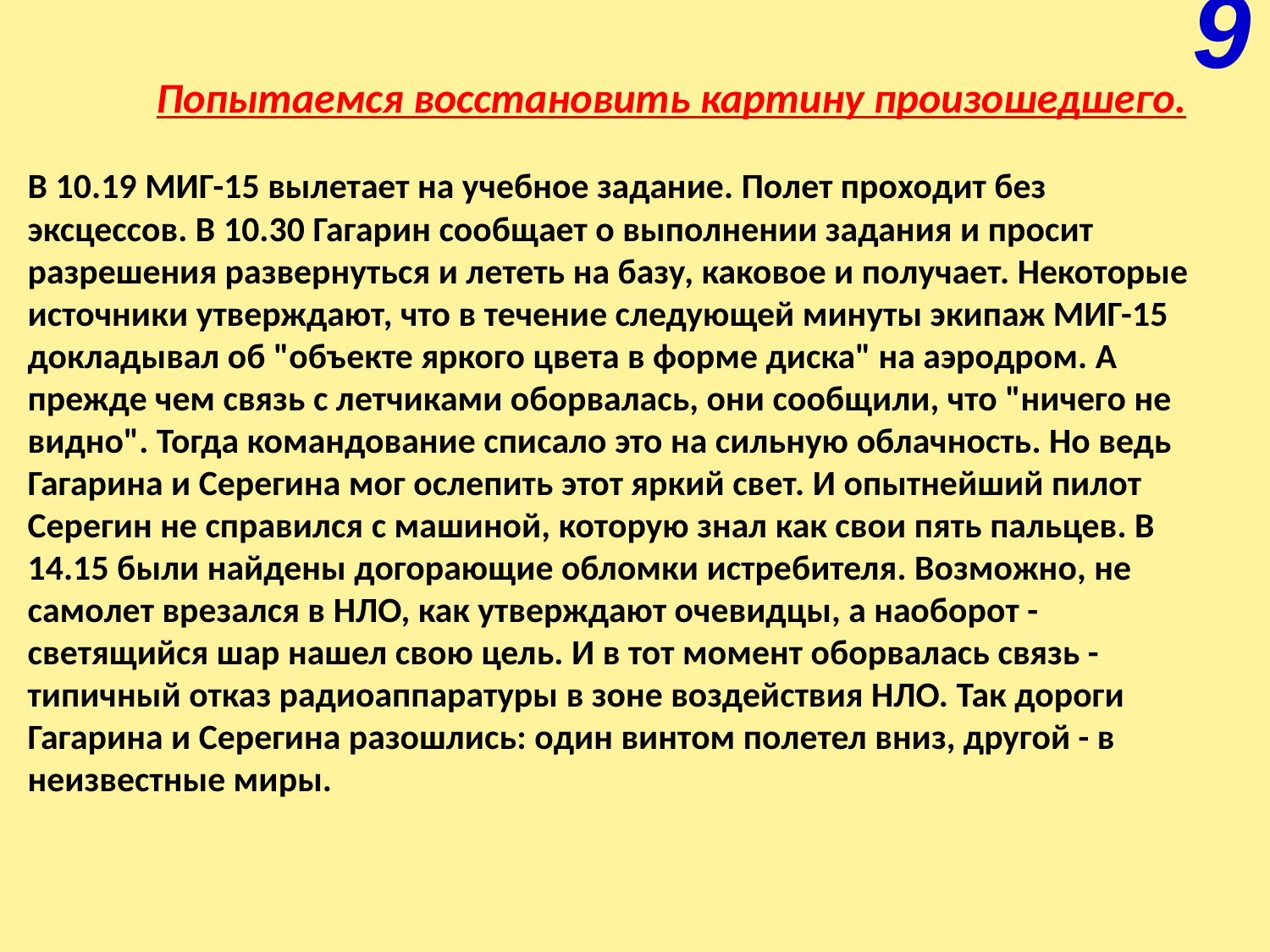

9
                Попытаемся восстановить картину произошедшего.
В 10.19 МИГ-15 вылетает на учебное задание. Полет проходит без эксцессов. В 10.30 Гагарин сообщает о выполнении задания и просит разрешения развернуться и лететь на базу, каковое и получает. Некоторые источники утверждают, что в течение следующей минуты экипаж МИГ-15 докладывал об "объекте яркого цвета в форме диска" на аэродром. А прежде чем связь с летчиками оборвалась, они сообщили, что "ничего не видно". Тогда командование списало это на сильную облачность. Но ведь Гагарина и Серегина мог ослепить этот яркий свет. И опытнейший пилот Серегин не справился с машиной, которую знал как свои пять пальцев. В 14.15 были найдены догорающие обломки истребителя. Возможно, не самолет врезался в НЛО, как утверждают очевидцы, а наоборот - светящийся шар нашел свою цель. И в тот момент оборвалась связь - типичный отказ радиоаппаратуры в зоне воздействия НЛО. Так дороги Гагарина и Серегина разошлись: один винтом полетел вниз, другой - в неизвестные миры.